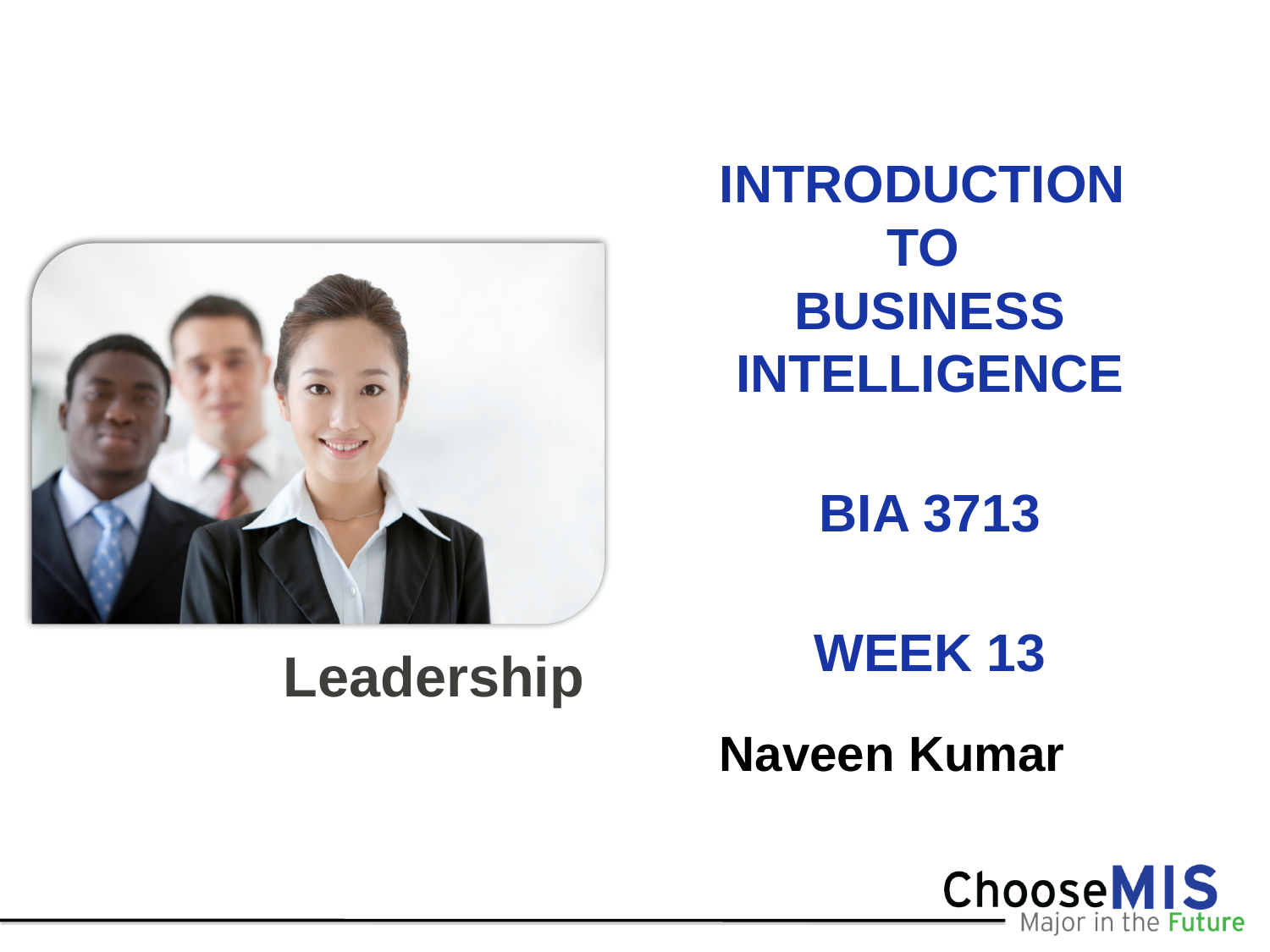

# INTRODUCTION TO BUSINESS INTELLIGENCE BIA 3713 Week 13
Naveen Kumar